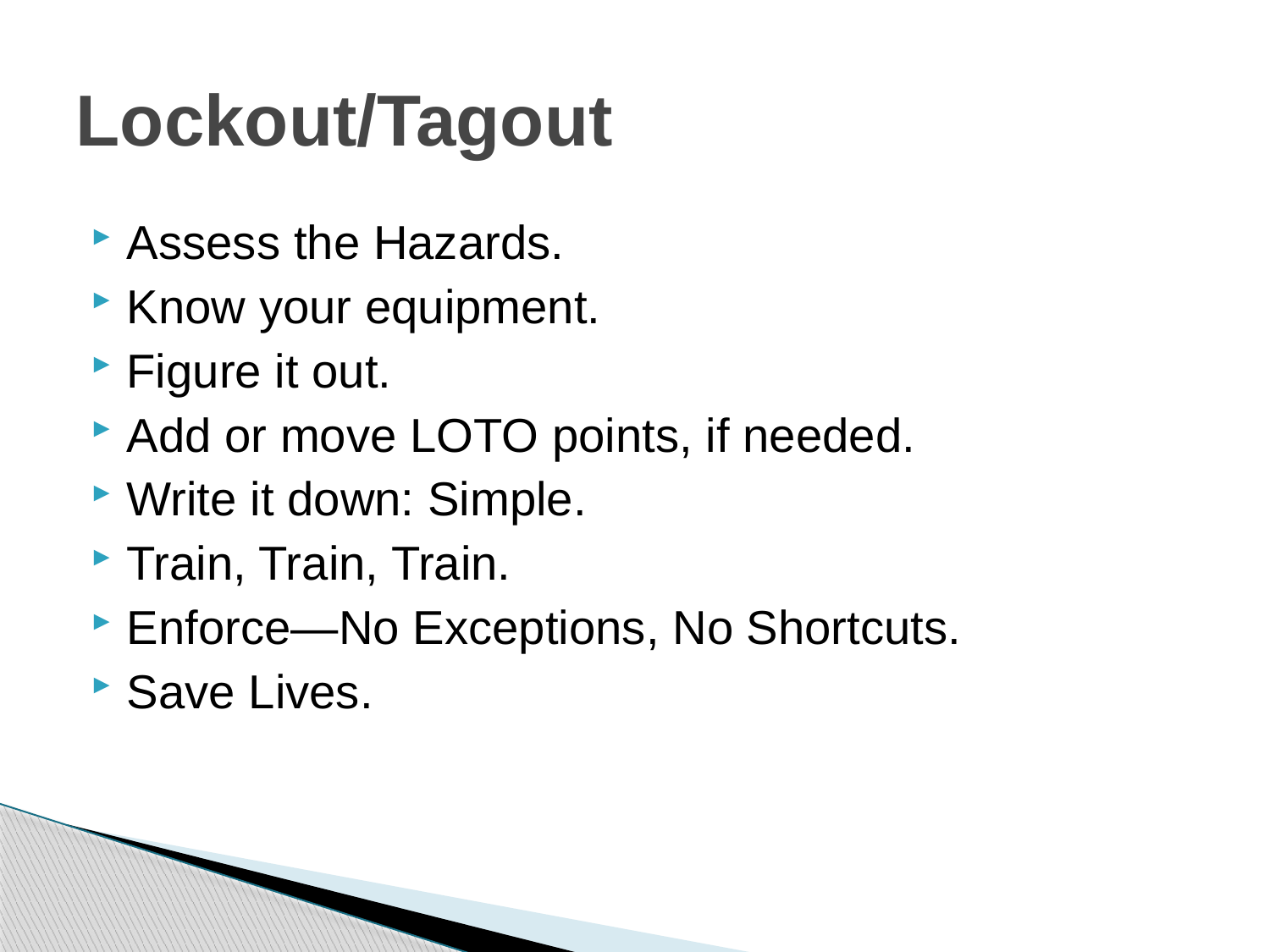

# Lockout/Tagout
Assess the Hazards.
Know your equipment.
Figure it out.
Add or move LOTO points, if needed.
Write it down: Simple.
Train, Train, Train.
Enforce—No Exceptions, No Shortcuts.
Save Lives.